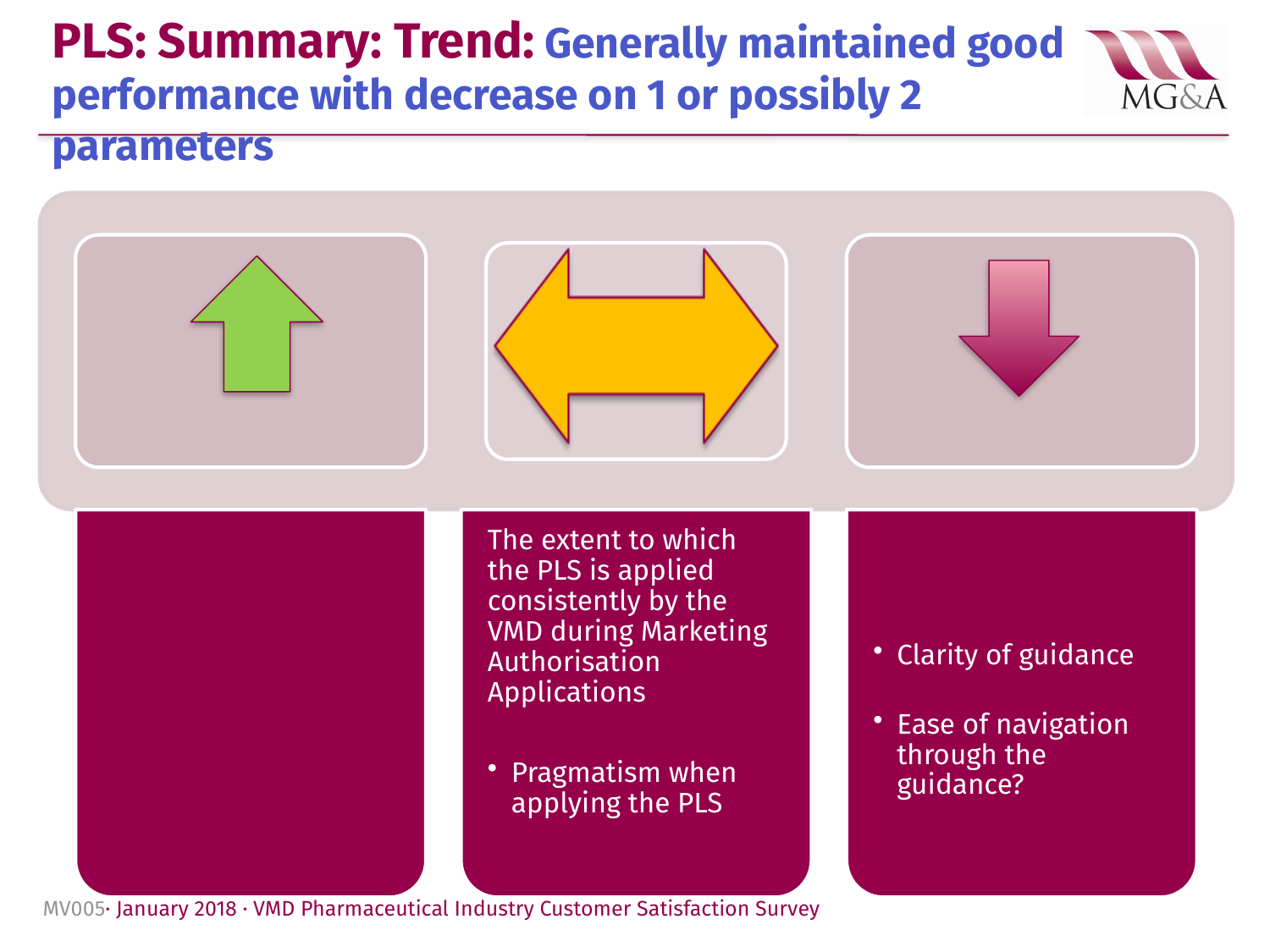

# PLS: Summary: Trend: Generally maintained good performance with decrease on 1 or possibly 2 parameters

The extent to which     the PLS is applied consistently by the VMD during Marketing Authorisation Applications

Pragmatism when applying the PLS

Clarity of guidance

Ease of navigation through the guidance?